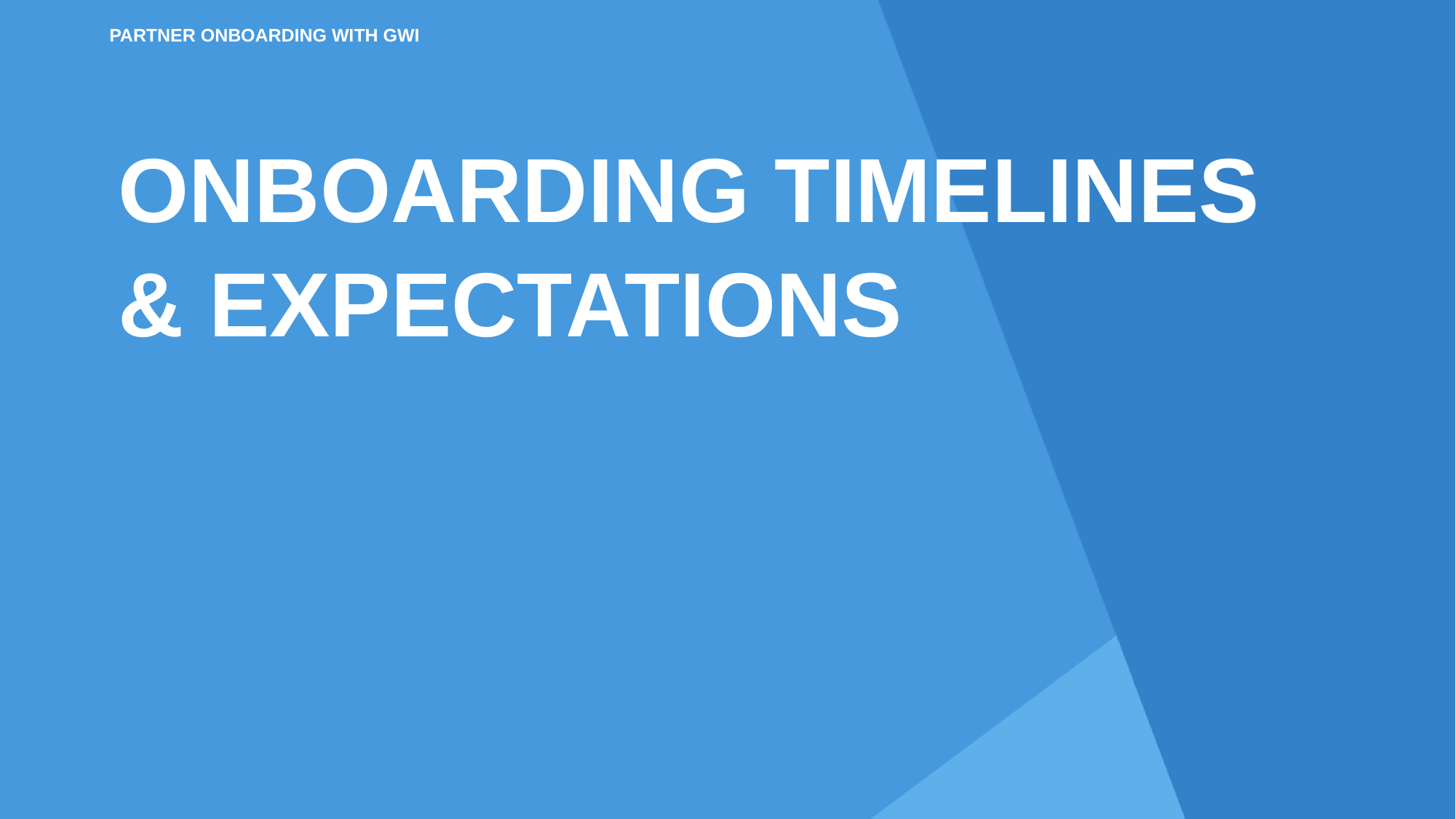

PARTNER ONBOARDING WITH GWI
# ONBOARDING TIMELINES & EXPECTATIONS